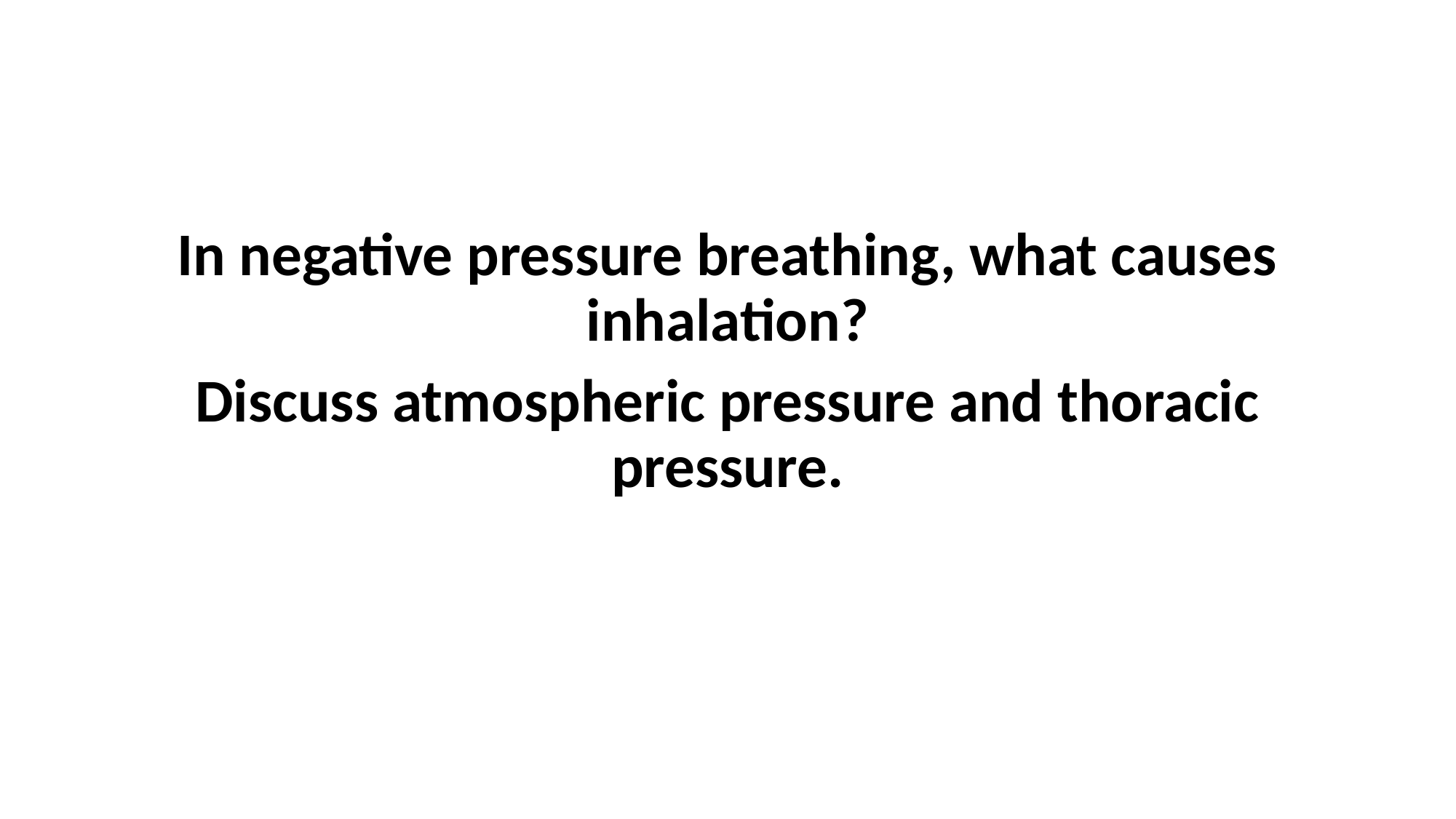

#
In negative pressure breathing, what causes inhalation?
Discuss atmospheric pressure and thoracic pressure.